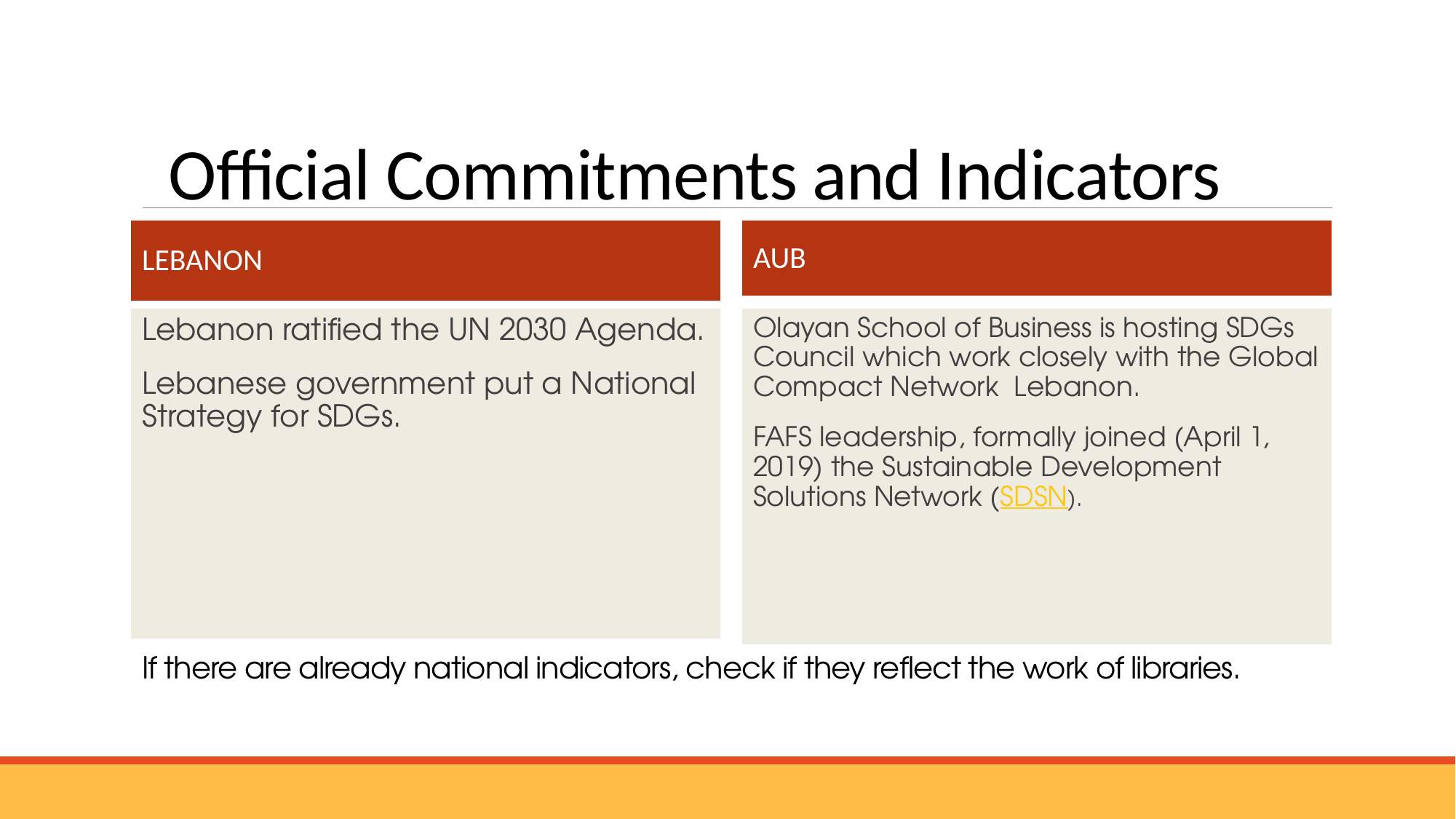

Official Commitments and Indicators
Lebanon
AUB
Lebanon ratified the UN 2030 Agenda.
Lebanese government put a National Strategy for SDGs.

Olayan School of Business is hosting SDGs Council which work closely with the Global Compact Network  Lebanon.
FAFS leadership, formally joined (April 1, 2019) the Sustainable Development Solutions Network (SDSN).

# If there are already national indicators, check if they reflect the work of libraries.